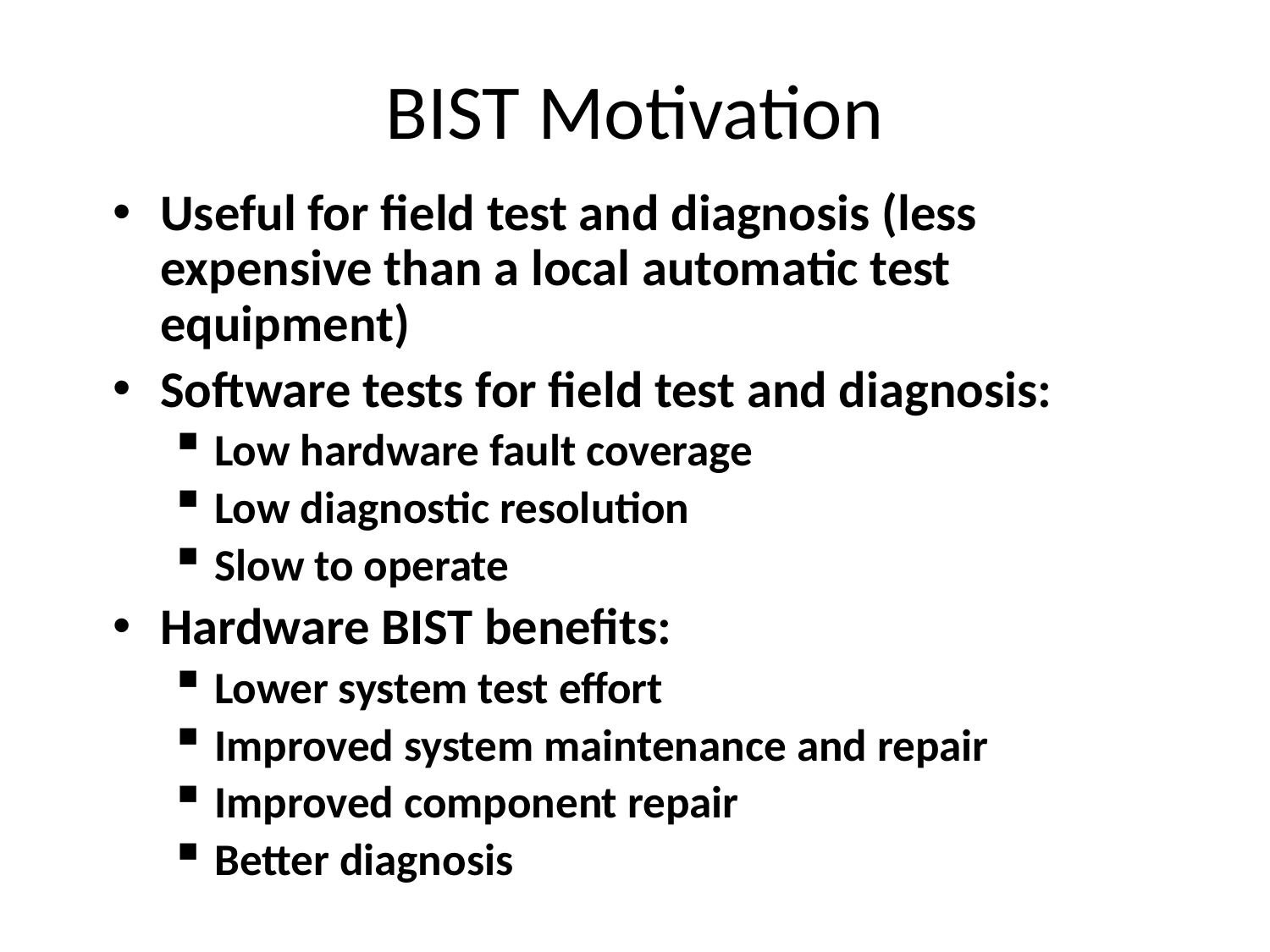

# BIST Motivation
Useful for field test and diagnosis (less expensive than a local automatic test equipment)
Software tests for field test and diagnosis:
Low hardware fault coverage
Low diagnostic resolution
Slow to operate
Hardware BIST benefits:
Lower system test effort
Improved system maintenance and repair
Improved component repair
Better diagnosis